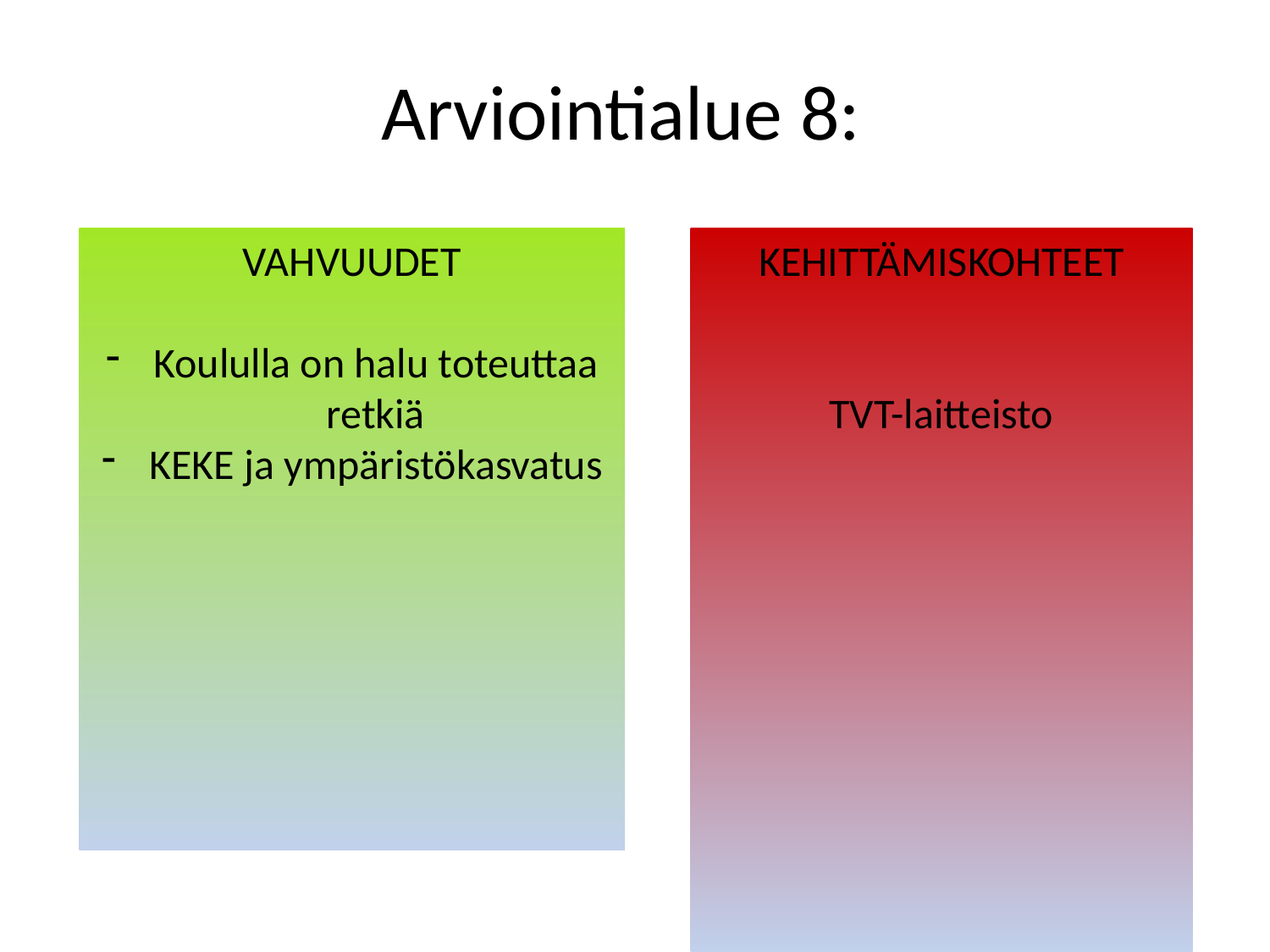

# Arviointialue 8:
VAHVUUDET

Koululla on halu toteuttaa retkiä
KEKE ja ympäristökasvatus

KEHITTÄMISKOHTEET

TVT-laitteisto